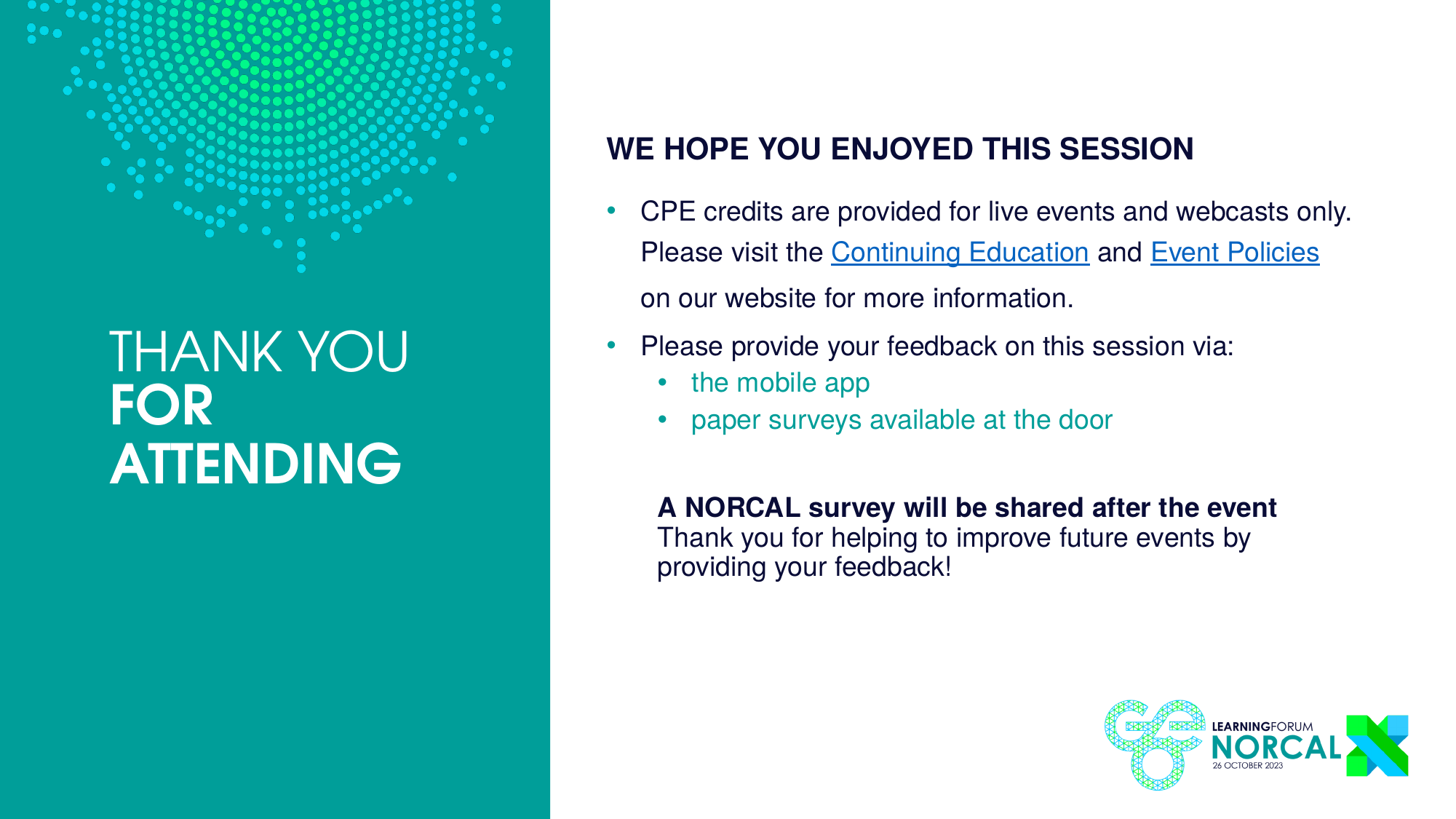

WE HOPE YOU ENJOYED THIS SESSION
CPE credits are provided for live events and webcasts only. Please visit the Continuing Education and Event Policies on our website for more information.
Please provide your feedback on this session via:
the mobile app
paper surveys available at the door

A NORCAL survey will be shared after the event  Thank you for helping to improve future events by providing your feedback!

THANK YOU
FOR ATTENDING